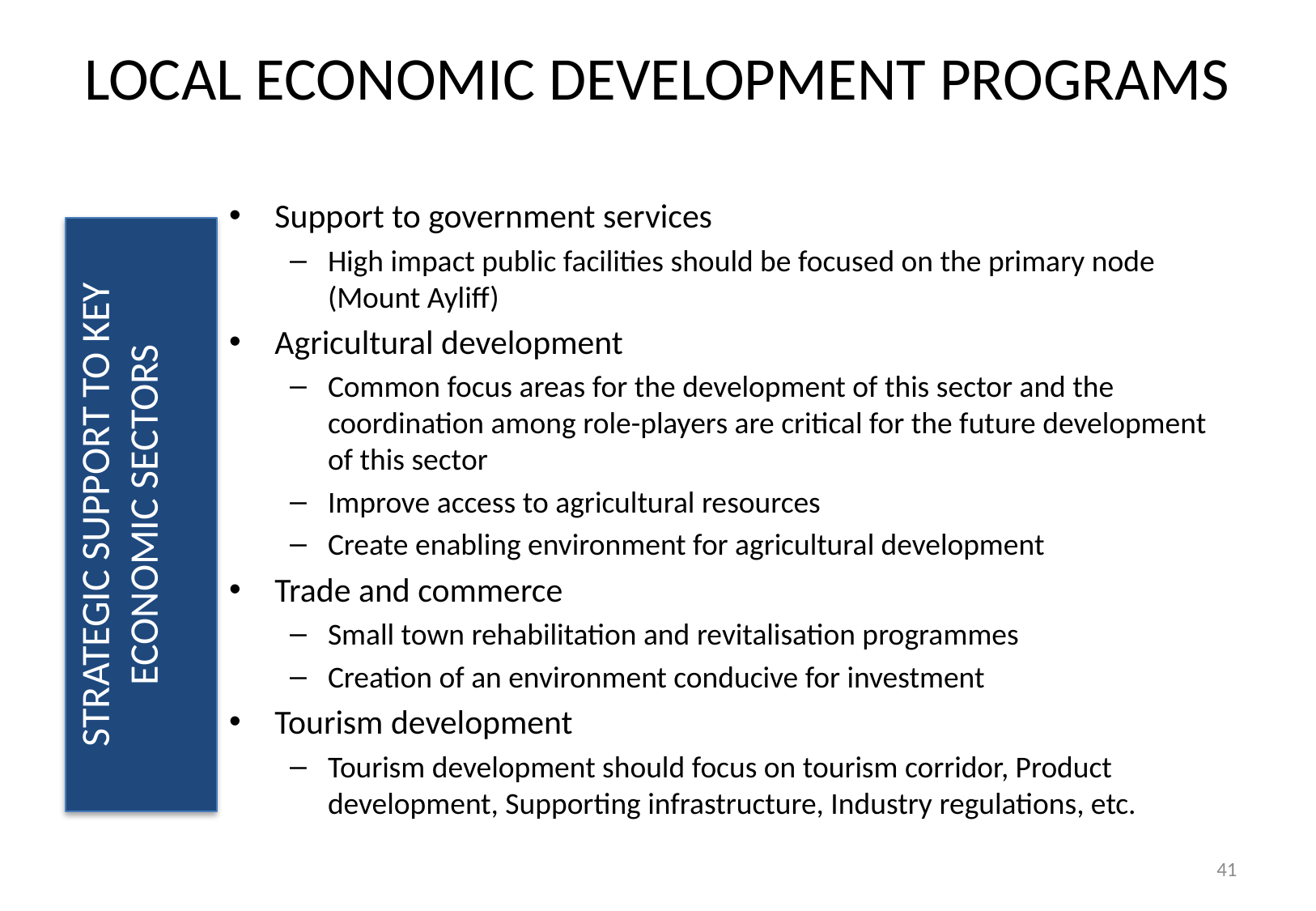

# LOCAL ECONOMIC DEVELOPMENT PROGRAMS
Support to government services
High impact public facilities should be focused on the primary node (Mount Ayliff)
Agricultural development
Common focus areas for the development of this sector and the coordination among role-players are critical for the future development of this sector
Improve access to agricultural resources
Create enabling environment for agricultural development
Trade and commerce
Small town rehabilitation and revitalisation programmes
Creation of an environment conducive for investment
Tourism development
Tourism development should focus on tourism corridor, Product development, Supporting infrastructure, Industry regulations, etc.

Strategic Support to Key Economic Sectors

41